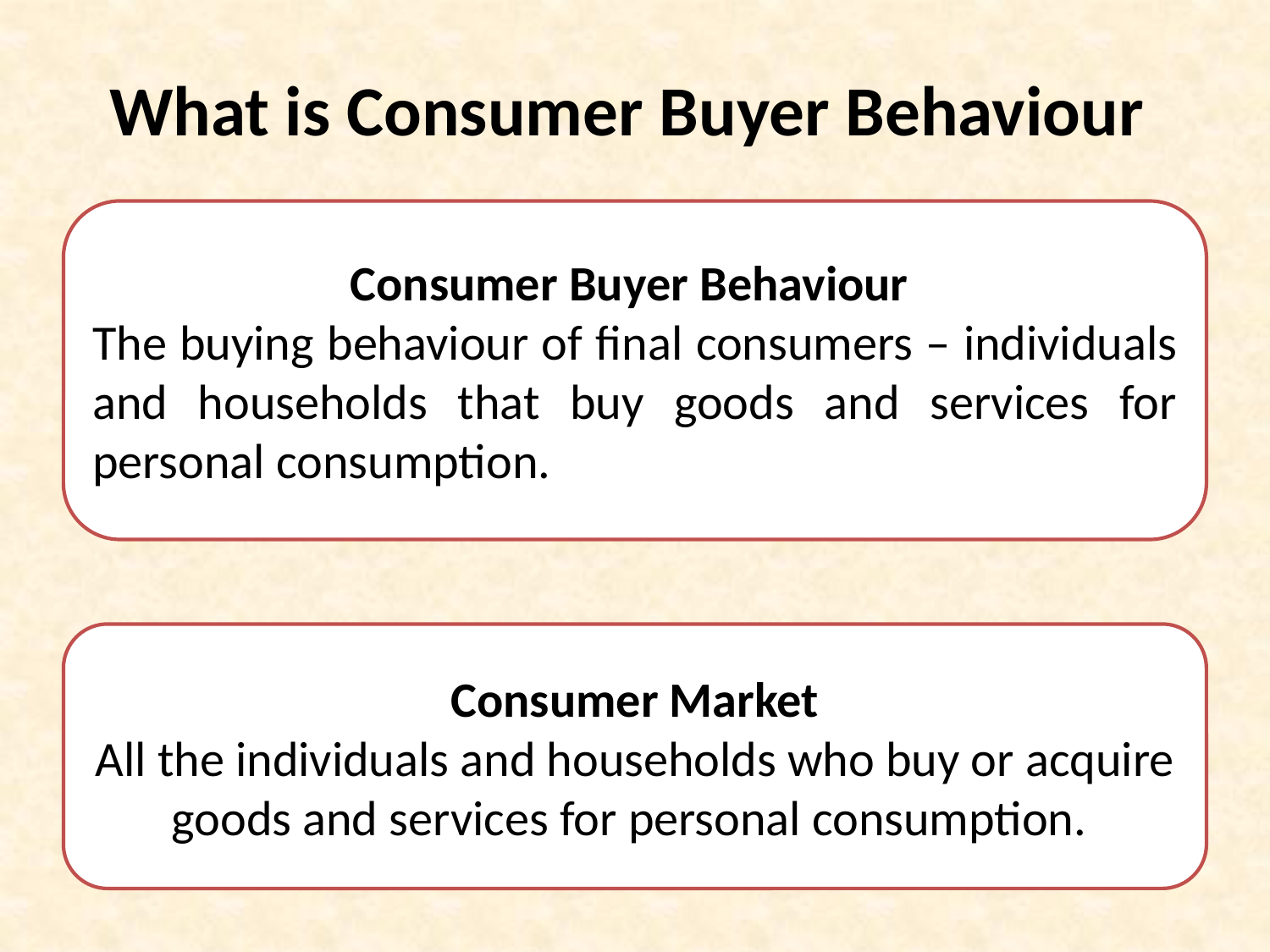

# What is Consumer Buyer Behaviour

Consumer Buyer Behaviour
The buying behaviour of final consumers – individuals and households that buy goods and services for personal consumption.

Consumer Market
All the individuals and households who buy or acquire goods and services for personal consumption.